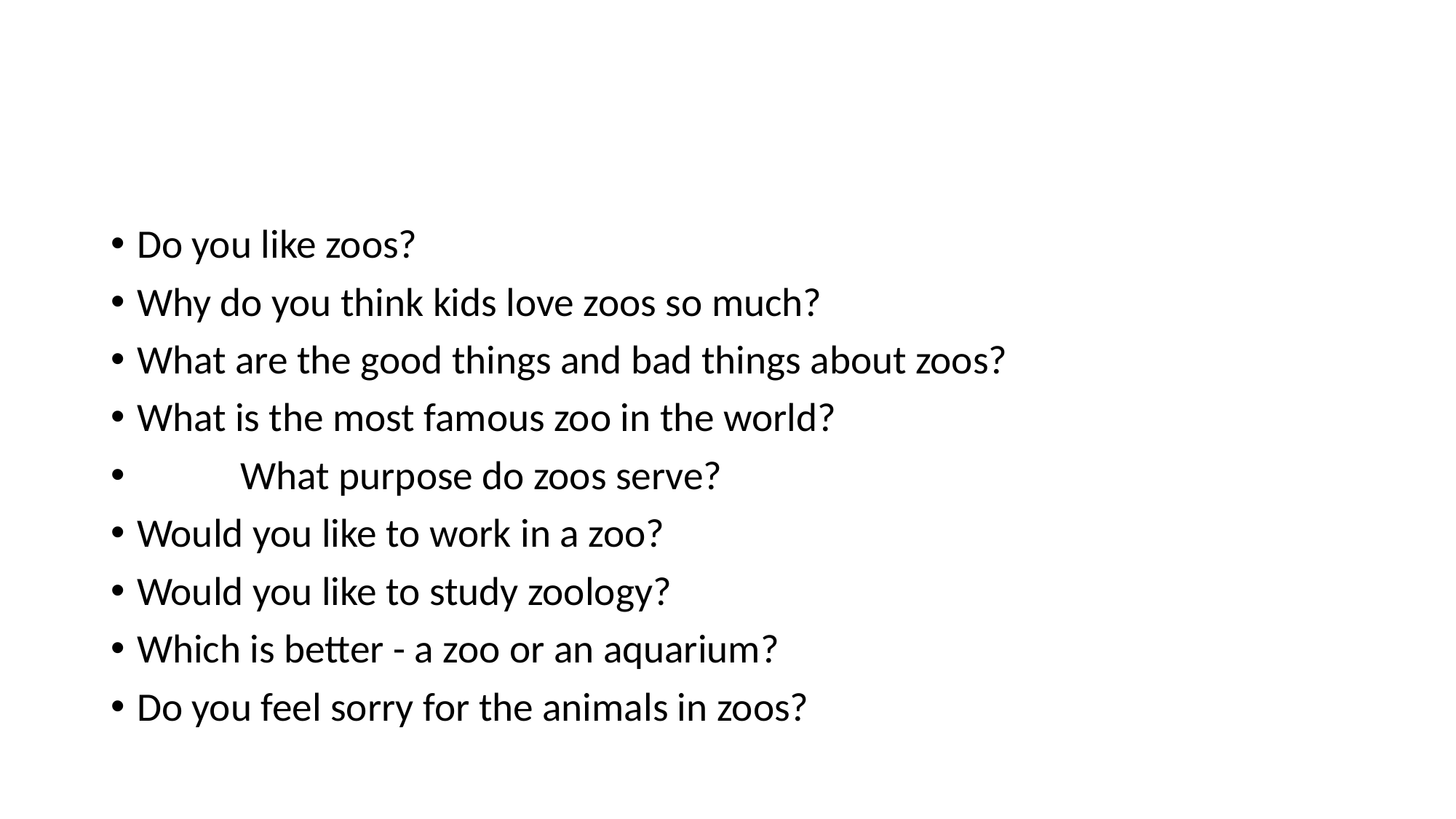

Do you like zoos?
Why do you think kids love zoos so much?
What are the good things and bad things about zoos?
What is the most famous zoo in the world?
	What purpose do zoos serve?
Would you like to work in a zoo?
Would you like to study zoology?
Which is better - a zoo or an aquarium?
Do you feel sorry for the animals in zoos?